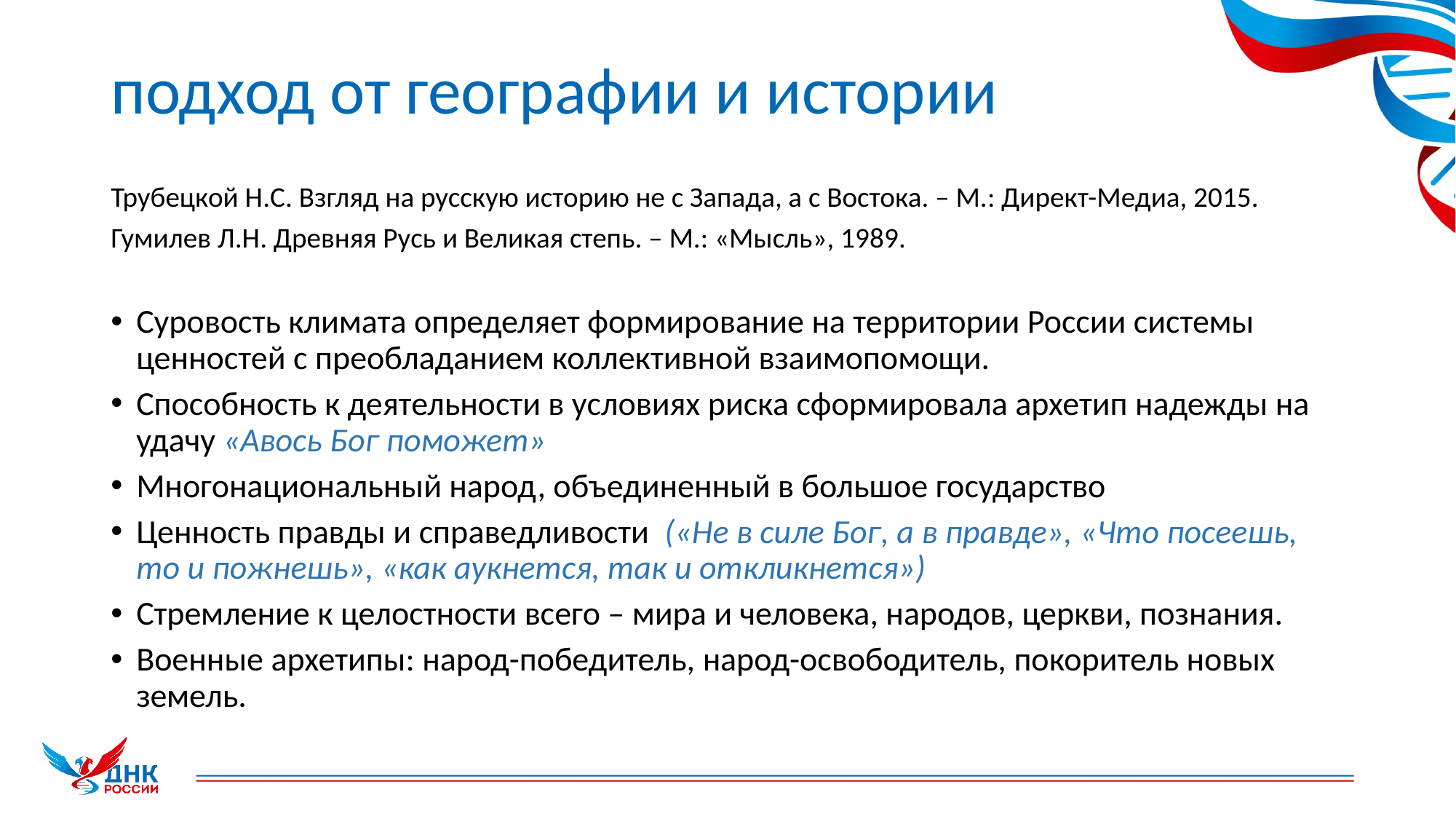

# подход от географии и истории
Трубецкой Н.С. Взгляд на русскую историю не с Запада, а с Востока. – М.: Директ-Медиа, 2015.
Гумилев Л.Н. Древняя Русь и Великая степь. – М.: «Мысль», 1989.

Суровость климата определяет формирование на территории России системы ценностей с преобладанием коллективной взаимопомощи.
Способность к деятельности в условиях риска сформировала архетип надежды на удачу «Авось Бог поможет»
Многонациональный народ, объединенный в большое государство
Ценность правды и справедливости  («Не в силе Бог, а в правде», «Что посеешь, то и пожнешь», «как аукнется, так и откликнется»)
Стремление к целостности всего – мира и человека, народов, церкви, познания.
Военные архетипы: народ-победитель, народ-освободитель, покоритель новых земель.